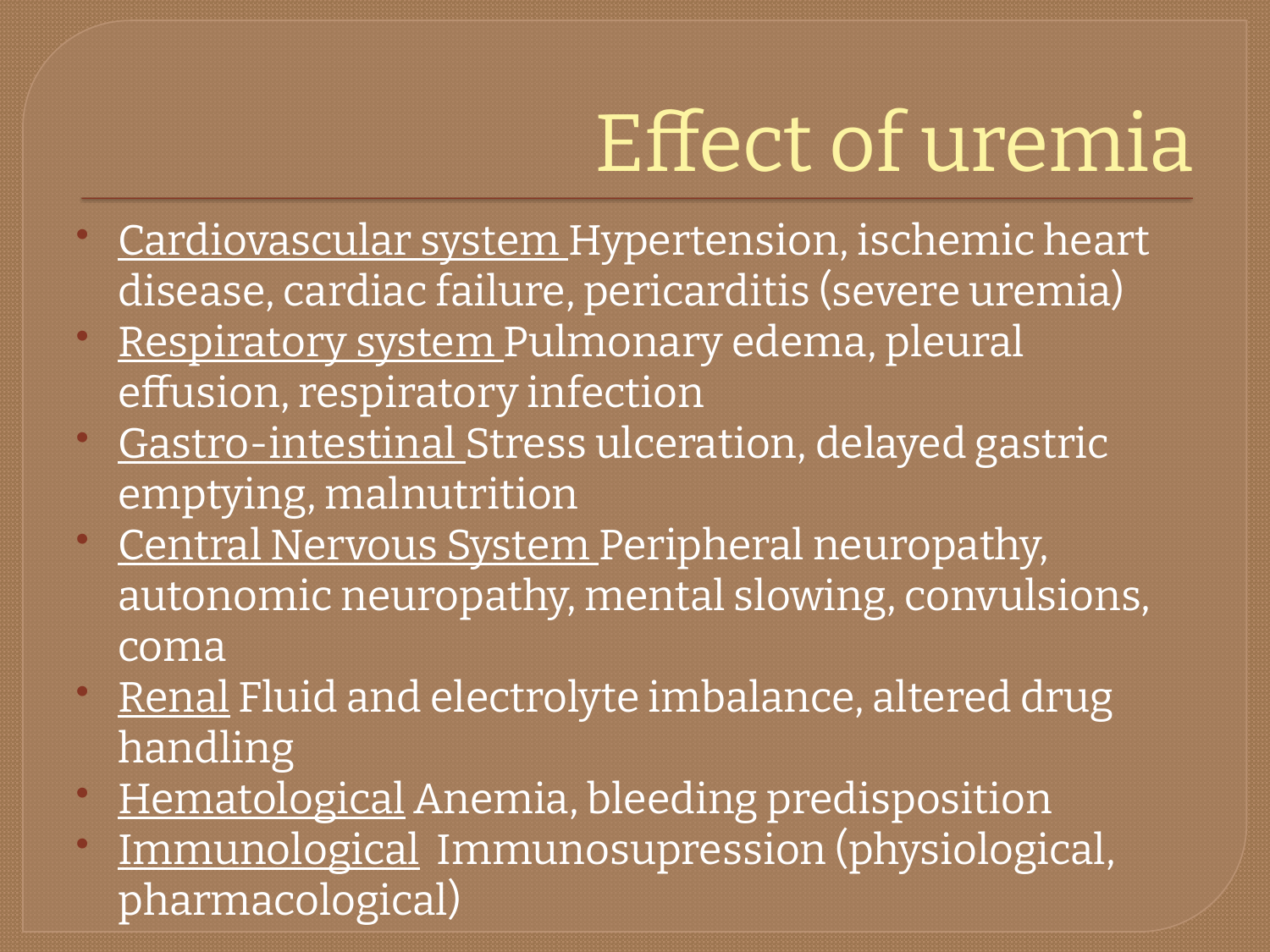

# Effect of uremia
Cardiovascular system Hypertension, ischemic heart disease, cardiac failure, pericarditis (severe uremia)
Respiratory system Pulmonary edema, pleural effusion, respiratory infection
Gastro-intestinal Stress ulceration, delayed gastric emptying, malnutrition
Central Nervous System Peripheral neuropathy, autonomic neuropathy, mental slowing, convulsions, coma
Renal Fluid and electrolyte imbalance, altered drug handling
Hematological Anemia, bleeding predisposition
Immunological  Immunosupression (physiological, pharmacological)